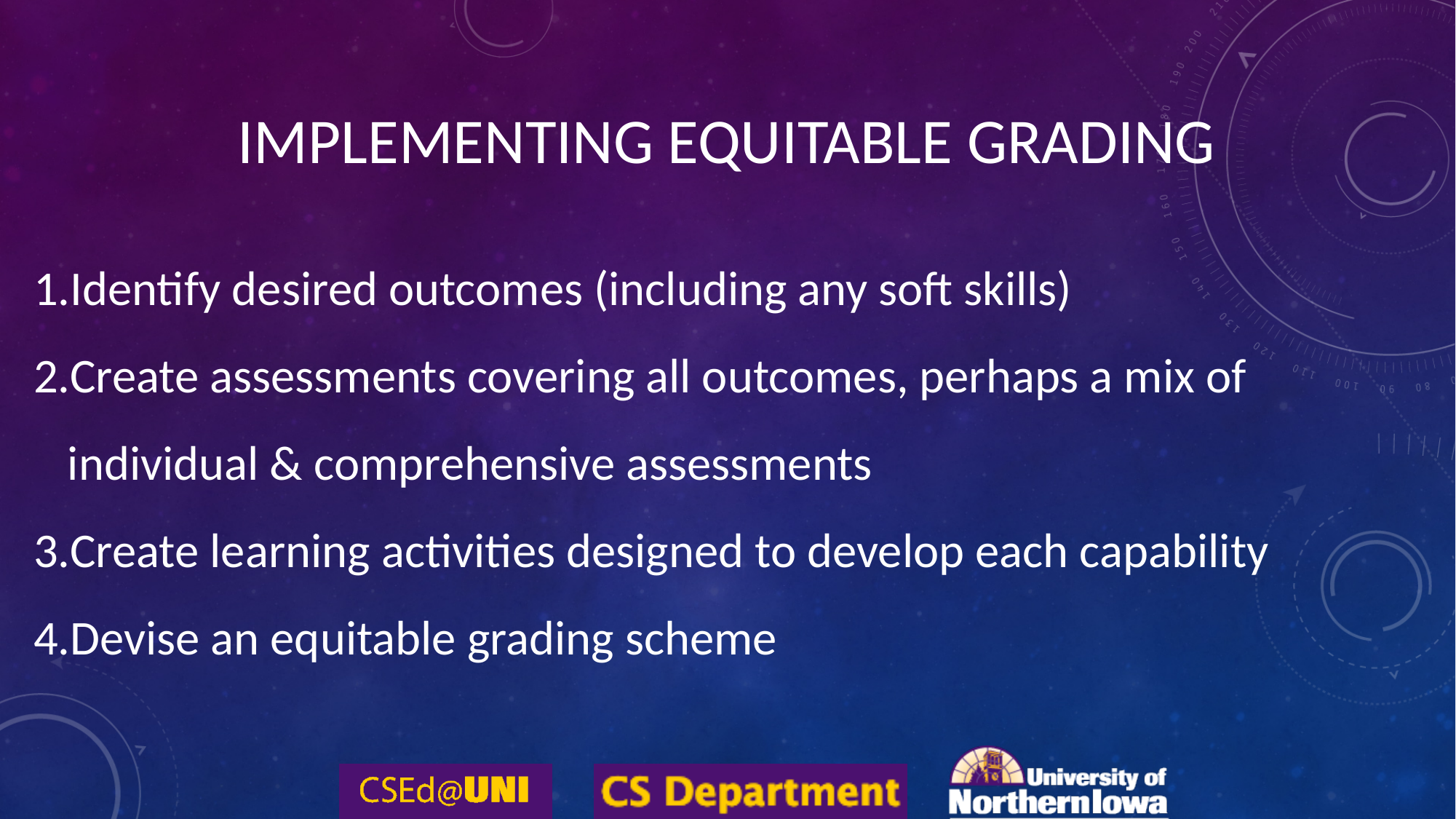

# Implementing Equitable Grading
Identify desired outcomes (including any soft skills)
Create assessments covering all outcomes, perhaps a mix of individual & comprehensive assessments
Create learning activities designed to develop each capability
Devise an equitable grading scheme